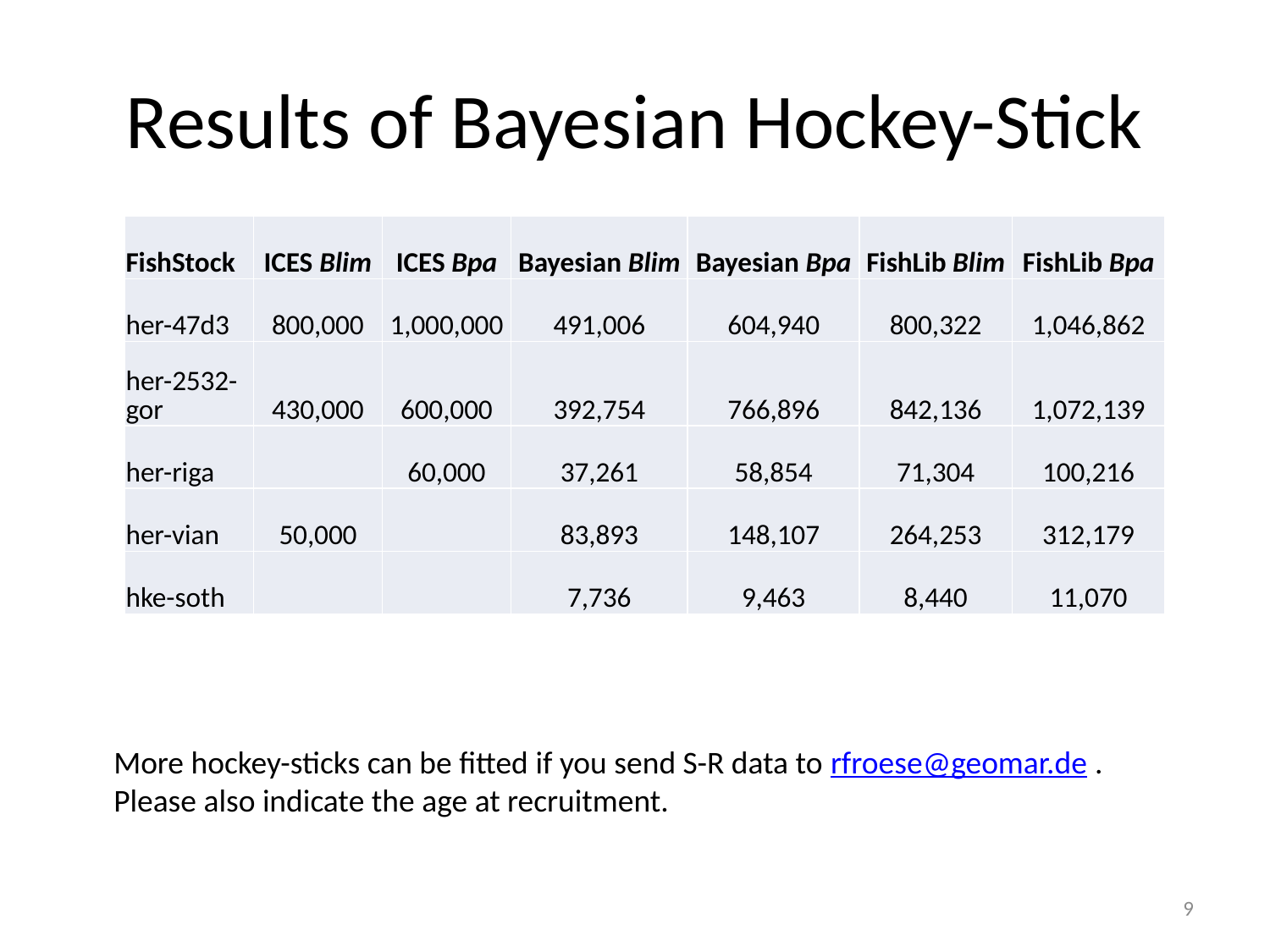

# Results of Bayesian Hockey-Stick
| FishStock | ICES Blim | ICES Bpa | Bayesian Blim | Bayesian Bpa | FishLib Blim | FishLib Bpa |
| --- | --- | --- | --- | --- | --- | --- |
| her-47d3 | 800,000 | 1,000,000 | 491,006 | 604,940 | 800,322 | 1,046,862 |
| her-2532-gor | 430,000 | 600,000 | 392,754 | 766,896 | 842,136 | 1,072,139 |
| her-riga |  | 60,000 | 37,261 | 58,854 | 71,304 | 100,216 |
| her-vian | 50,000 |  | 83,893 | 148,107 | 264,253 | 312,179 |
| hke-soth |  |  | 7,736 | 9,463 | 8,440 | 11,070 |
More hockey-sticks can be fitted if you send S-R data to rfroese@geomar.de .
Please also indicate the age at recruitment.
9